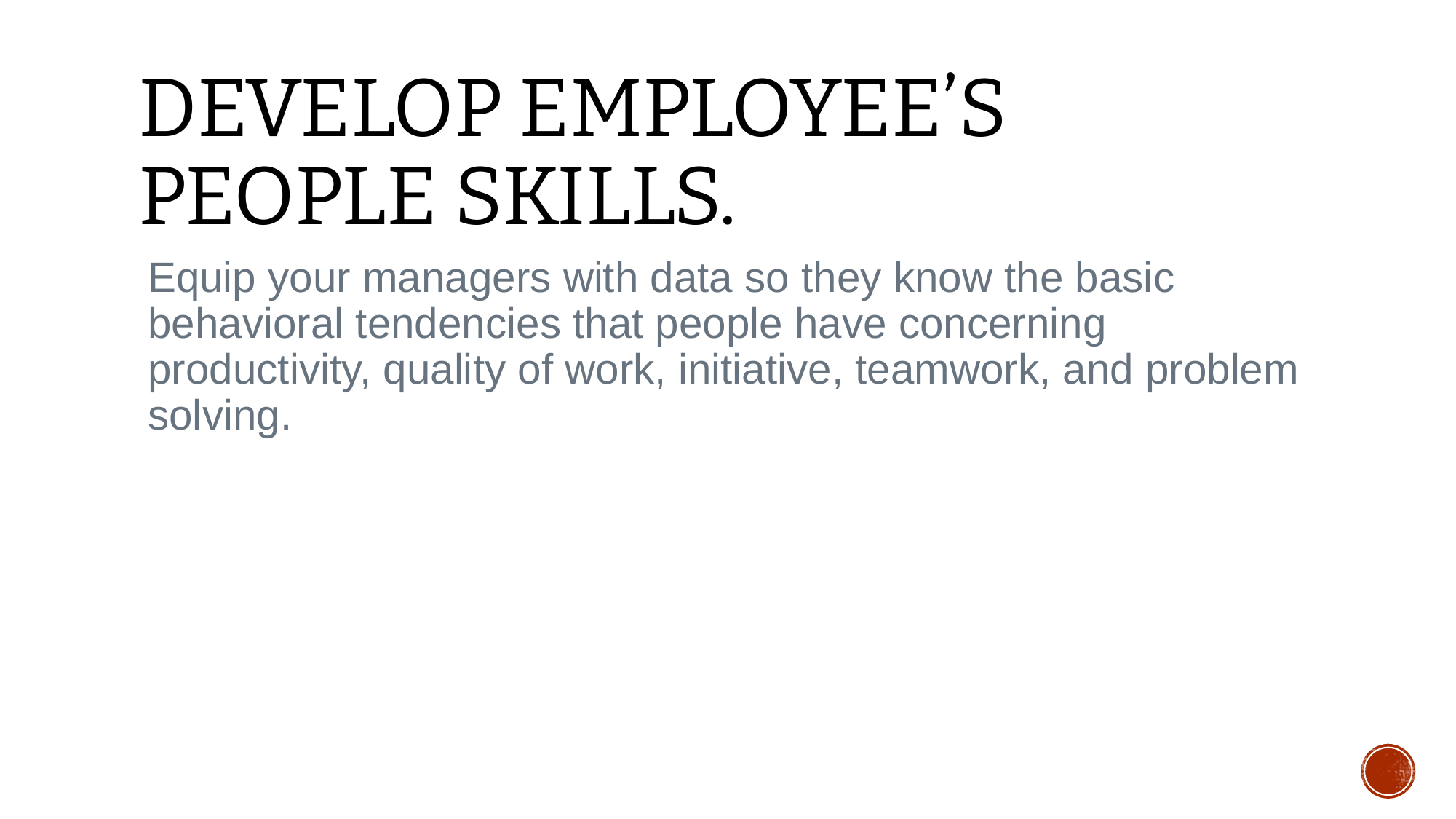

# Develop employee’s people skills.
Equip your managers with data so they know the basic behavioral tendencies that people have concerning productivity, quality of work, initiative, teamwork, and problem solving.